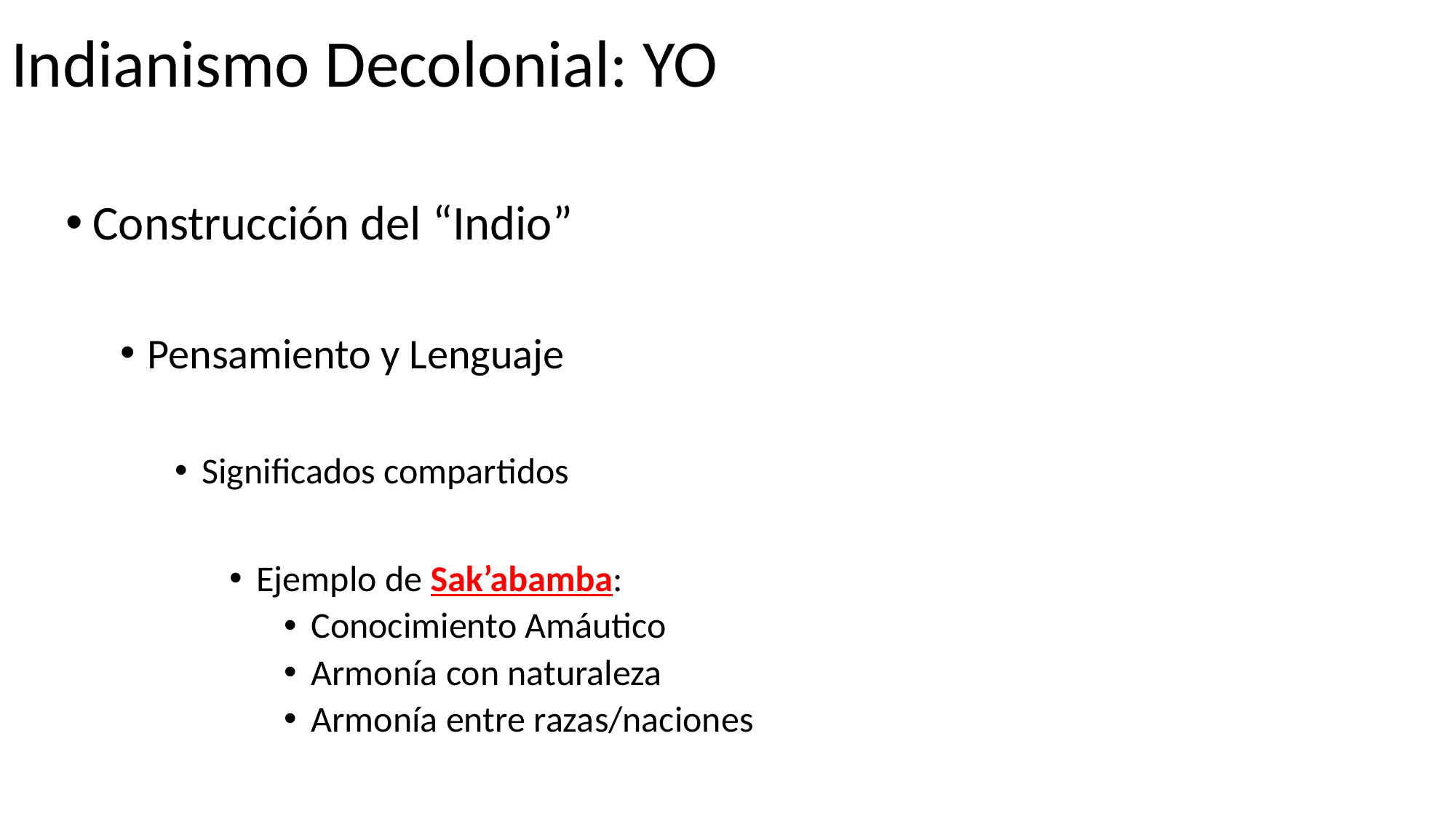

# Indianismo Decolonial: YO

Construcción del “Indio”

Pensamiento y Lenguaje

Significados compartidos

Ejemplo de Sak’abamba:
Conocimiento Amáutico
Armonía con naturaleza
Armonía entre razas/naciones